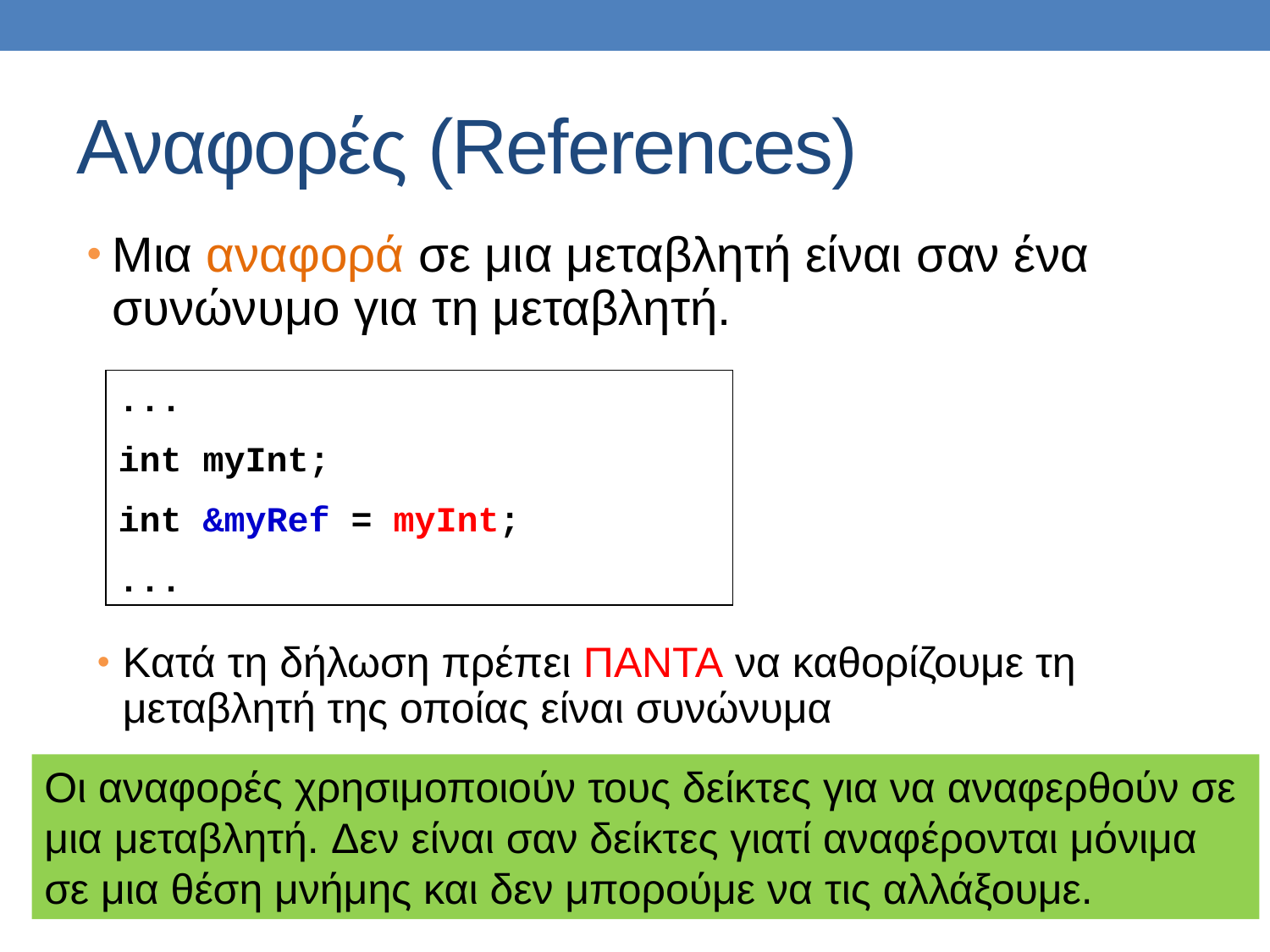

# Αναφορές (References)
Μια αναφορά σε μια μεταβλητή είναι σαν ένα συνώνυμο για τη μεταβλητή.
...
int myInt;
int &myRef = myInt;
...
Kατά τη δήλωση πρέπει ΠΑΝΤΑ να καθορίζουμε τη μεταβλητή της οποίας είναι συνώνυμα
Οι αναφορές χρησιμοποιούν τους δείκτες για να αναφερθούν σε μια μεταβλητή. Δεν είναι σαν δείκτες γιατί αναφέρονται μόνιμα σε μια θέση μνήμης και δεν μπορούμε να τις αλλάξουμε.